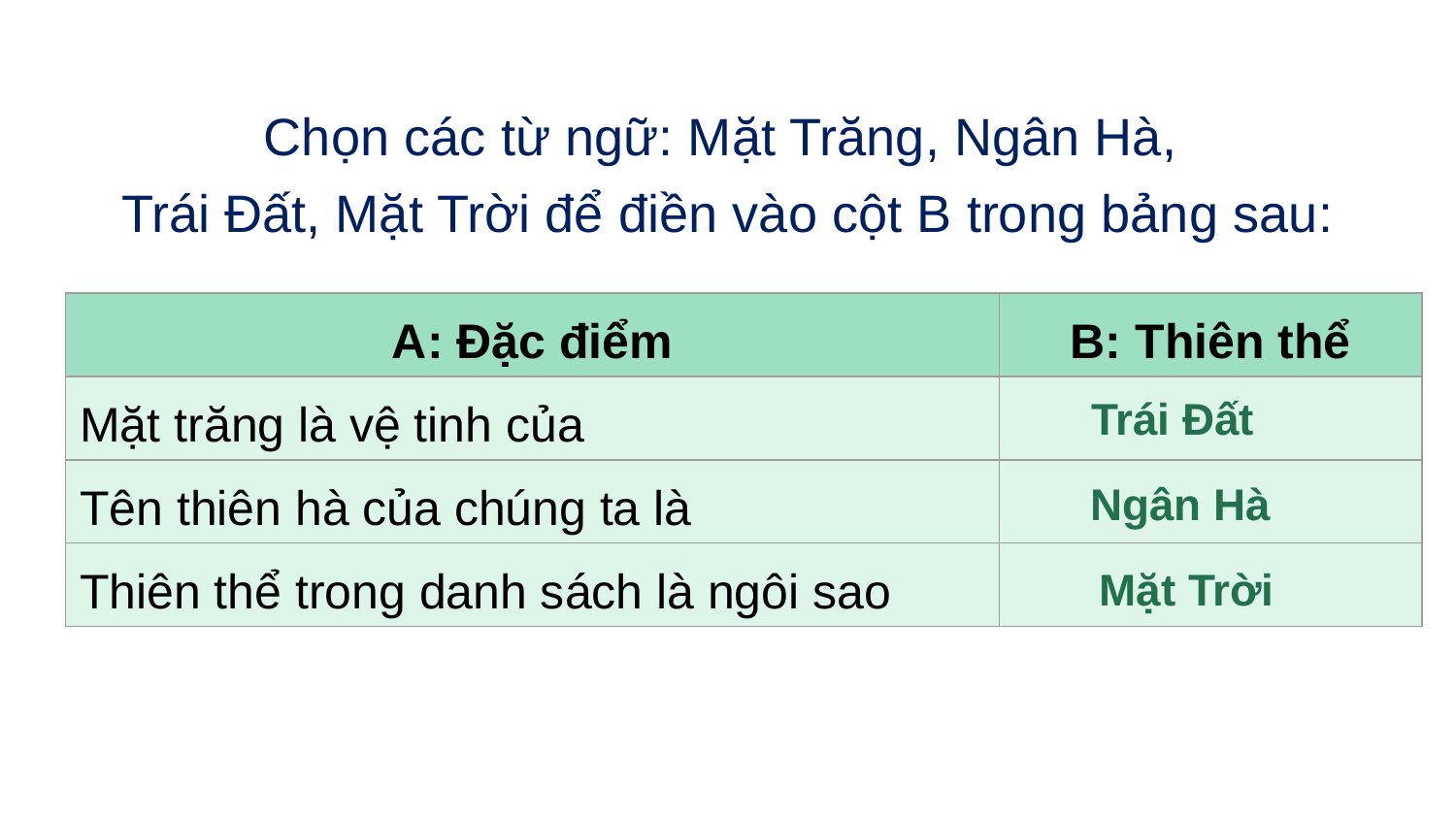

# Chọn các từ ngữ: Mặt Trăng, Ngân Hà, Trái Đất, Mặt Trời để điền vào cột B trong bảng sau:
| A: Đặc điểm | B: Thiên thể |
| --- | --- |
| Mặt trăng là vệ tinh của |  |
| Tên thiên hà của chúng ta là |  |
| Thiên thể trong danh sách là ngôi sao |  |
Trái Đất
Ngân Hà
Mặt Trời